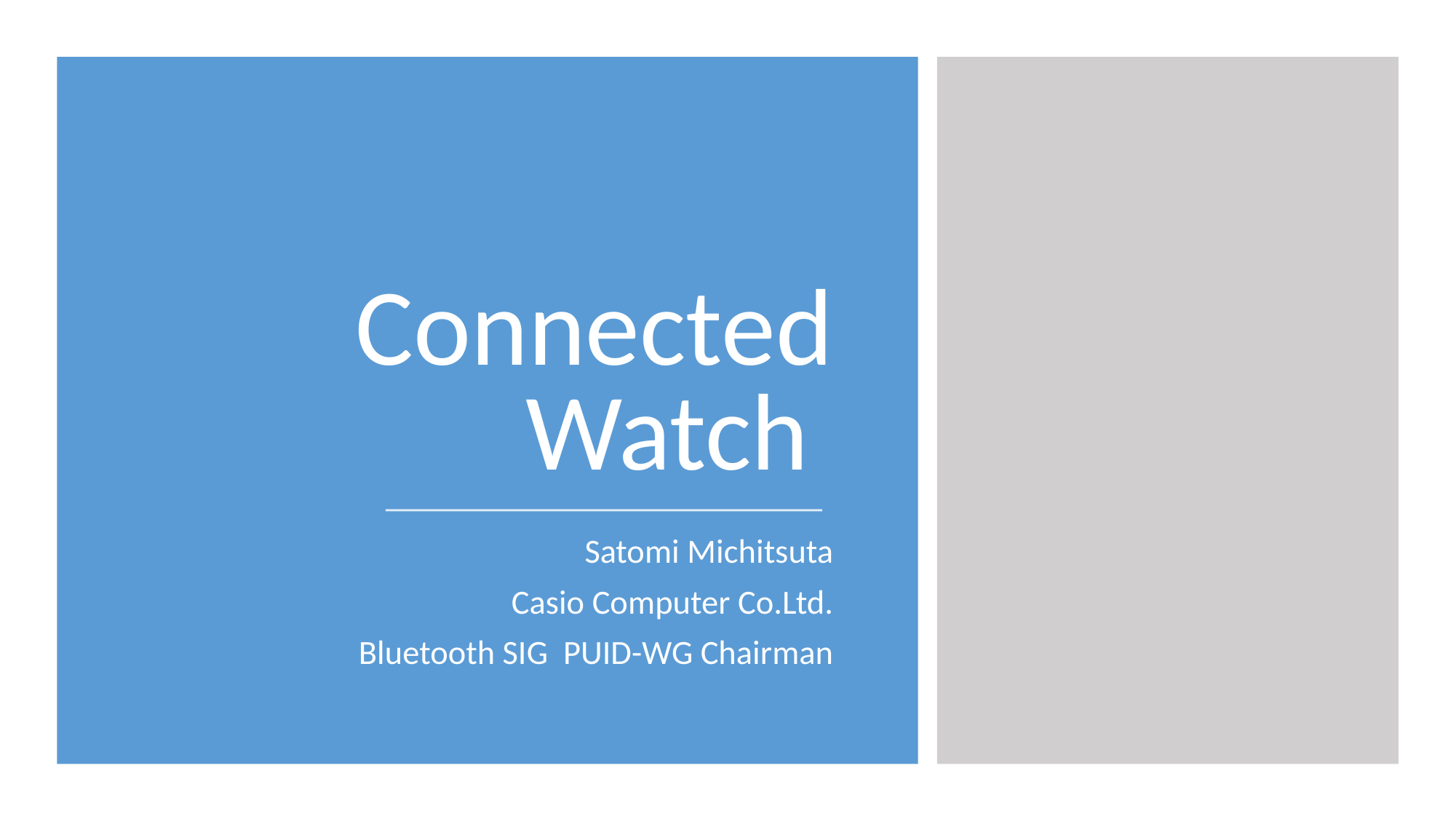

# Connected Watch
Satomi Michitsuta
Casio Computer Co.Ltd.
Bluetooth SIG  PUID-WG Chairman